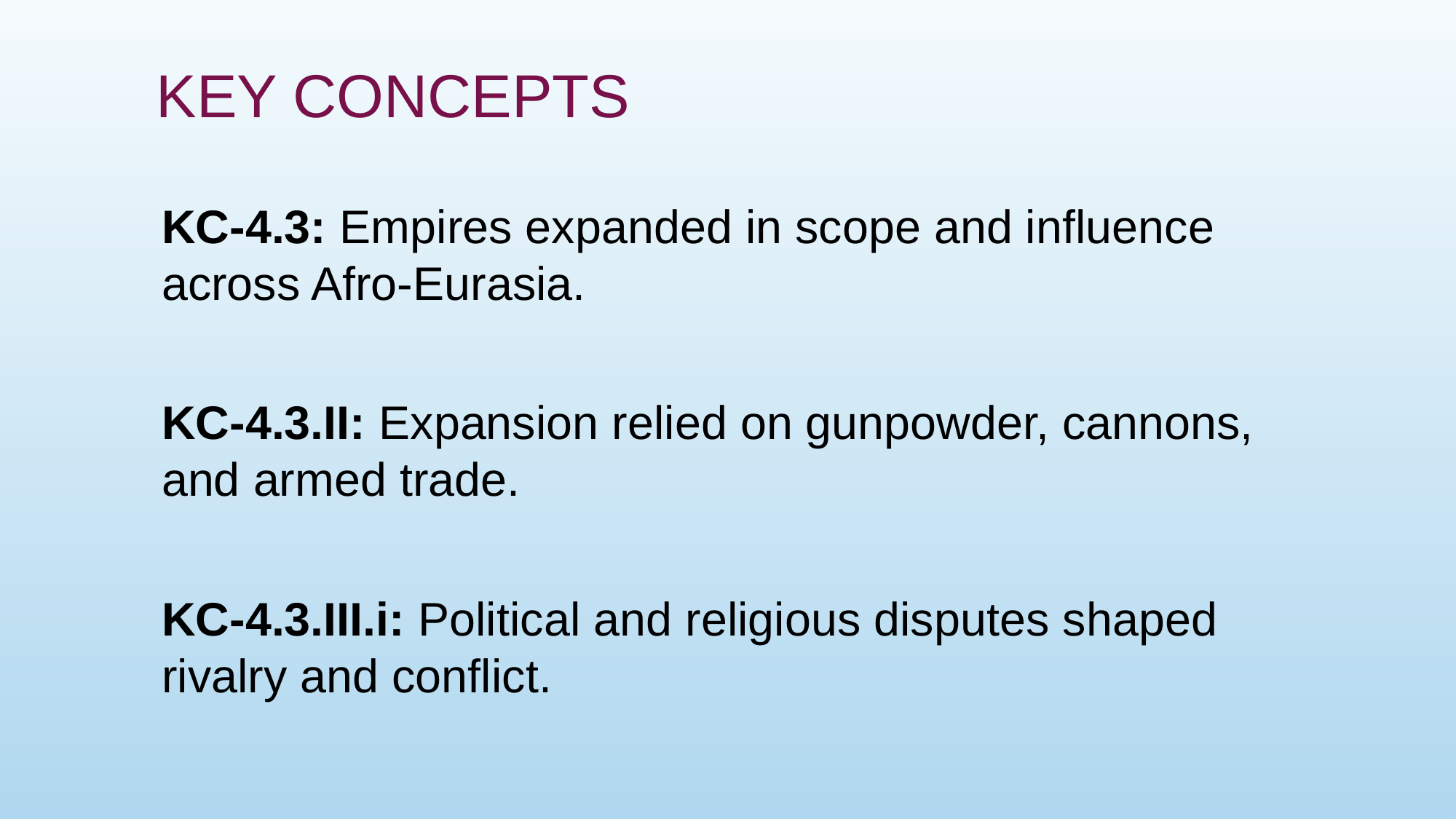

# Key Concepts
KC-4.3: Empires expanded in scope and influence across Afro-Eurasia.
KC-4.3.II: Expansion relied on gunpowder, cannons, and armed trade.
KC-4.3.III.i: Political and religious disputes shaped rivalry and conflict.